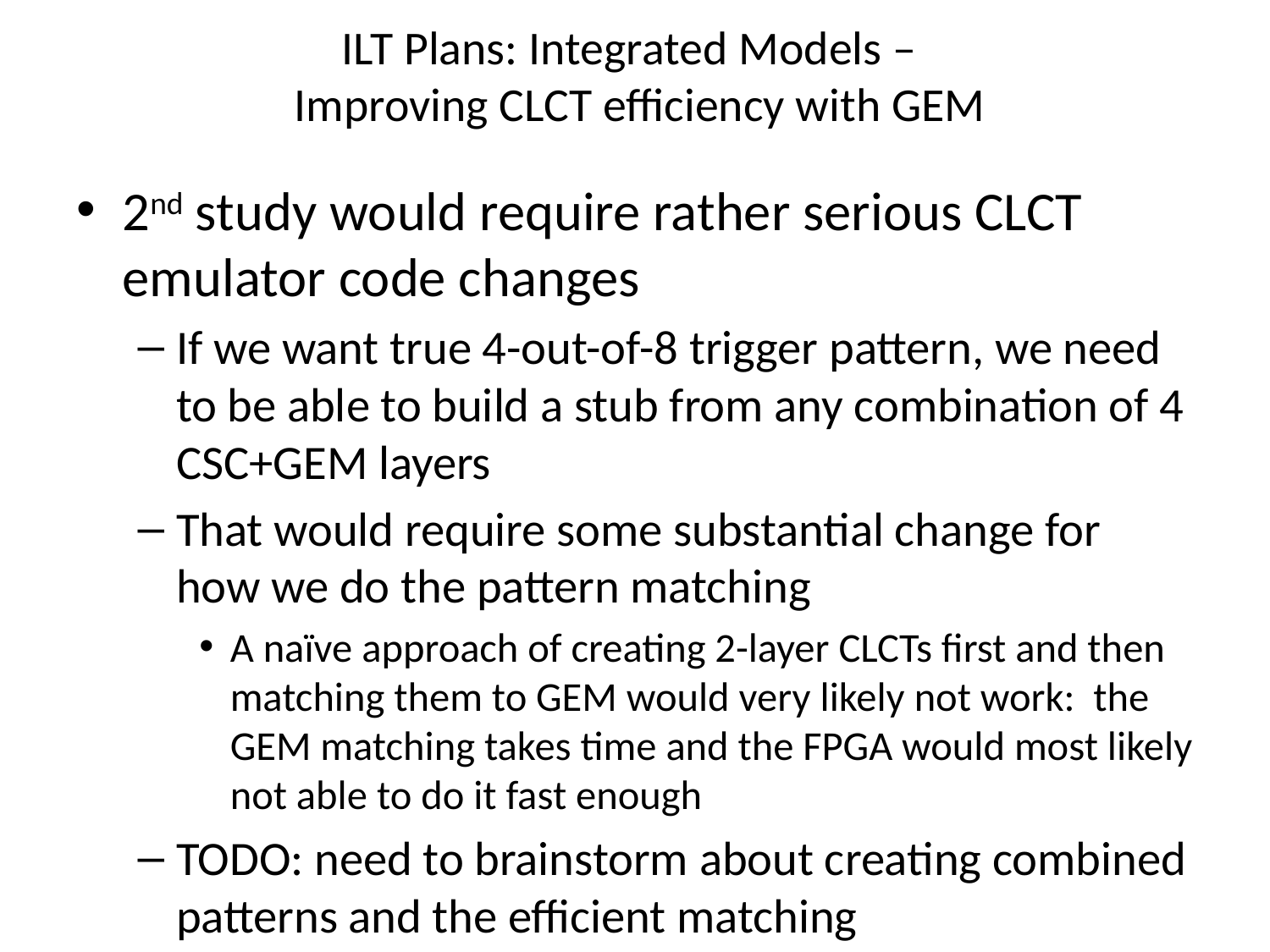

# ILT Plans: Integrated Models – Improving CLCT efficiency with GEM
2nd study would require rather serious CLCT emulator code changes
If we want true 4-out-of-8 trigger pattern, we need to be able to build a stub from any combination of 4 CSC+GEM layers
That would require some substantial change for how we do the pattern matching
A naïve approach of creating 2-layer CLCTs first and then matching them to GEM would very likely not work:  the GEM matching takes time and the FPGA would most likely not able to do it fast enough
TODO: need to brainstorm about creating combined patterns and the efficient matching